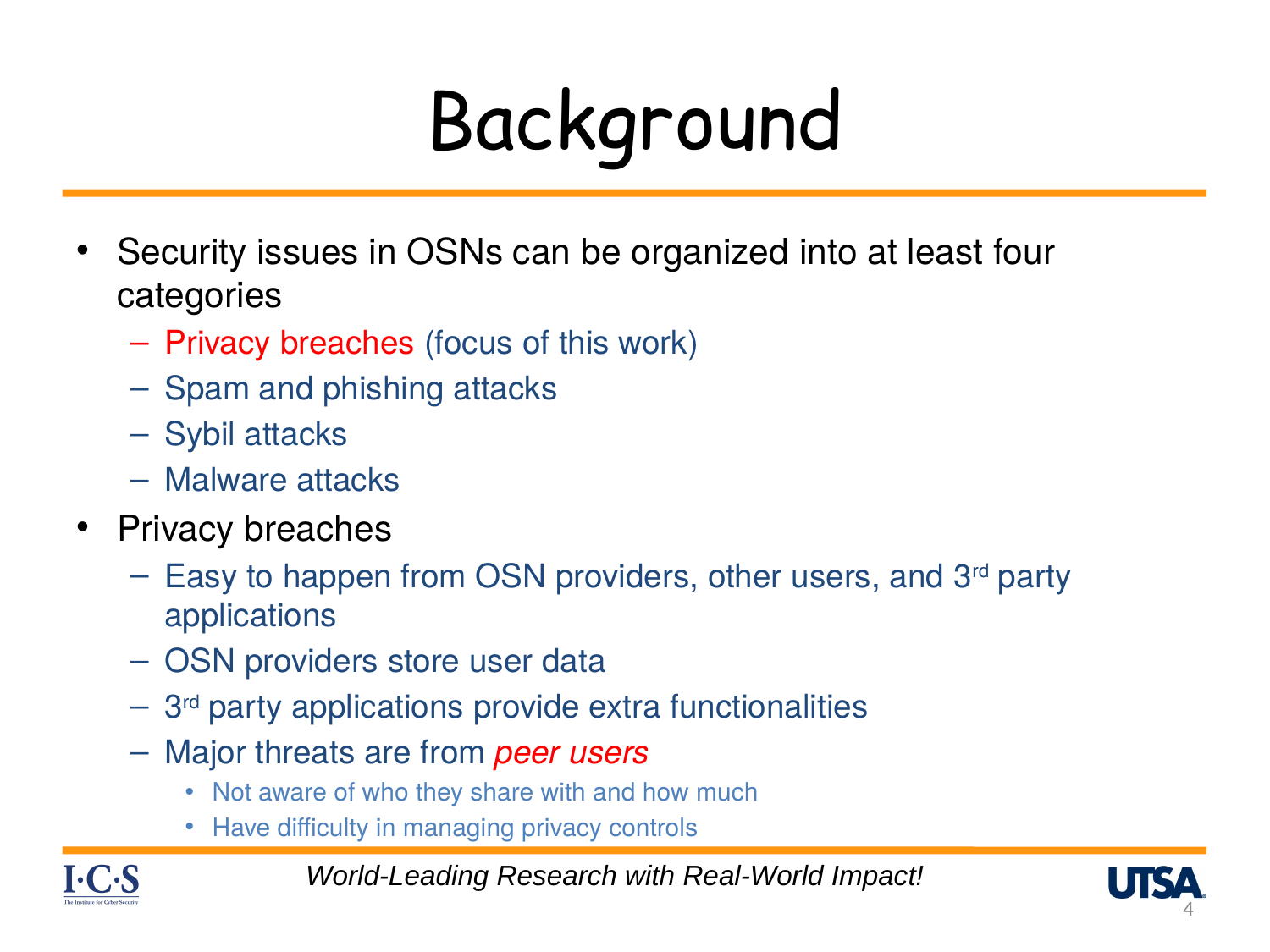

# Background
Security issues in OSNs can be organized into at least four categories
Privacy breaches (focus of this work)
Spam and phishing attacks
Sybil attacks
Malware attacks
Privacy breaches
Easy to happen from OSN providers, other users, and 3rd party applications
OSN providers store user data
3rd party applications provide extra functionalities
Major threats are from peer users
Not aware of who they share with and how much
Have difficulty in managing privacy controls
World-Leading Research with Real-World Impact!
4